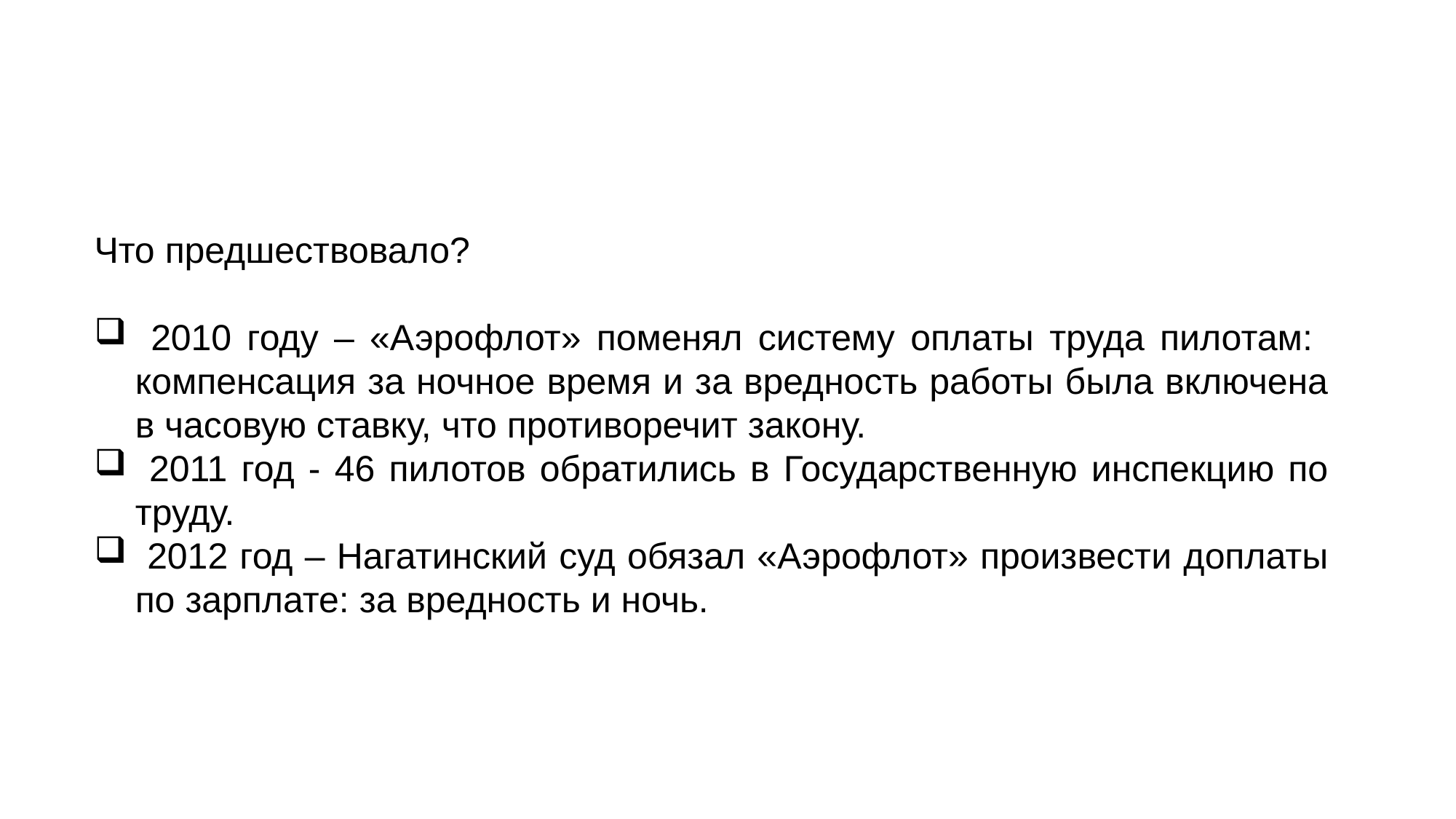

Что предшествовало?

 2010 году – «Аэрофлот» поменял систему оплаты труда пилотам:  компенсация за ночное время и за вредность работы была включена в часовую ставку, что противоречит закону.
 2011 год - 46 пилотов обратились в Государственную инспекцию по труду.
 2012 год – Нагатинский суд обязал «Аэрофлот» произвести доплаты по зарплате: за вредность и ночь.